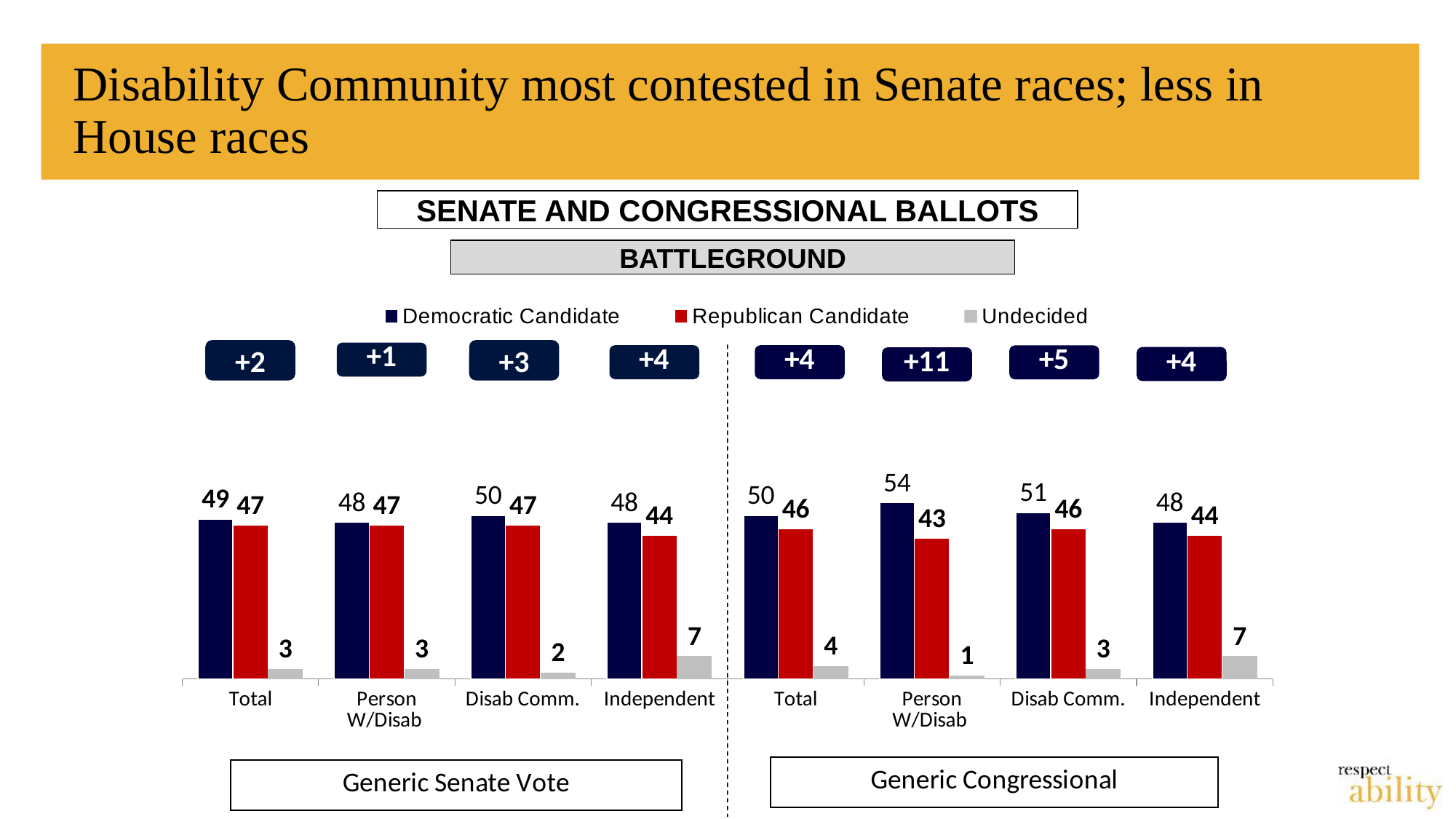

# Disability Community most contested in Senate races; less in House races
SENATE AND CONGRESSIONAL BALLOTS
BATTLEGROUND

### Chart

| Category | Democratic Candidate | Republican Candidate | Undecided |
|---|---|---|---|
| Total | 49.0 | 47.0 | 3.0 |
| Person W/Disab  | 48.0 | 47.0 | 3.0 |
| Disab Comm. | 50.0 | 47.0 | 2.0 |
| Independent | 48.0 | 44.0 | 7.0 |
| Total | 50.0 | 46.0 | 4.0 |
| Person W/Disab  | 54.0 | 43.0 | 1.0 |
| Disab Comm. | 51.0 | 46.0 | 3.0 |
| Independent | 48.0 | 44.0 | 7.0 |
+2
+3